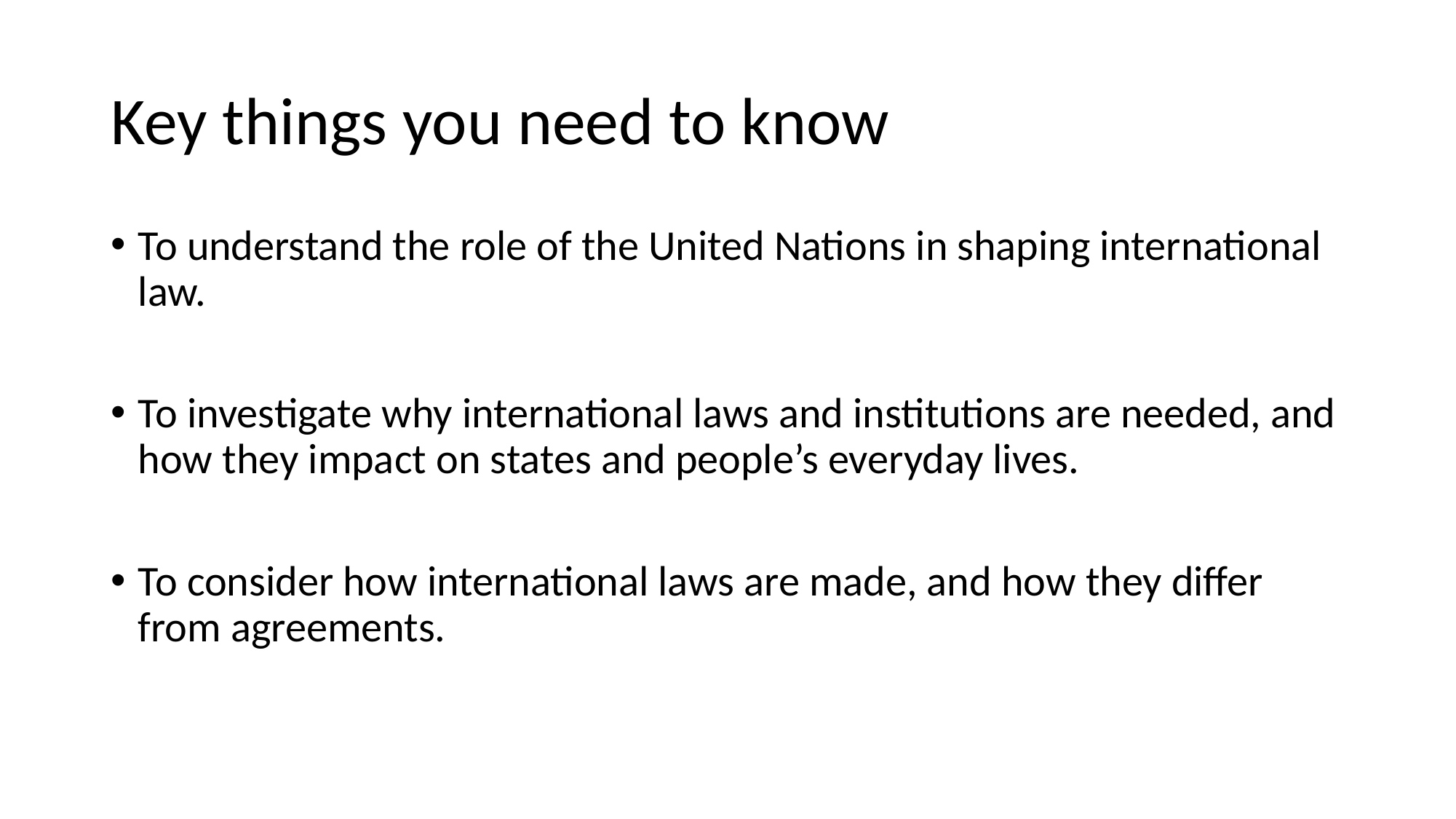

# Key things you need to know
To understand the role of the United Nations in shaping international law.

To investigate why international laws and institutions are needed, and how they impact on states and people’s everyday lives.

To consider how international laws are made, and how they differ from agreements.